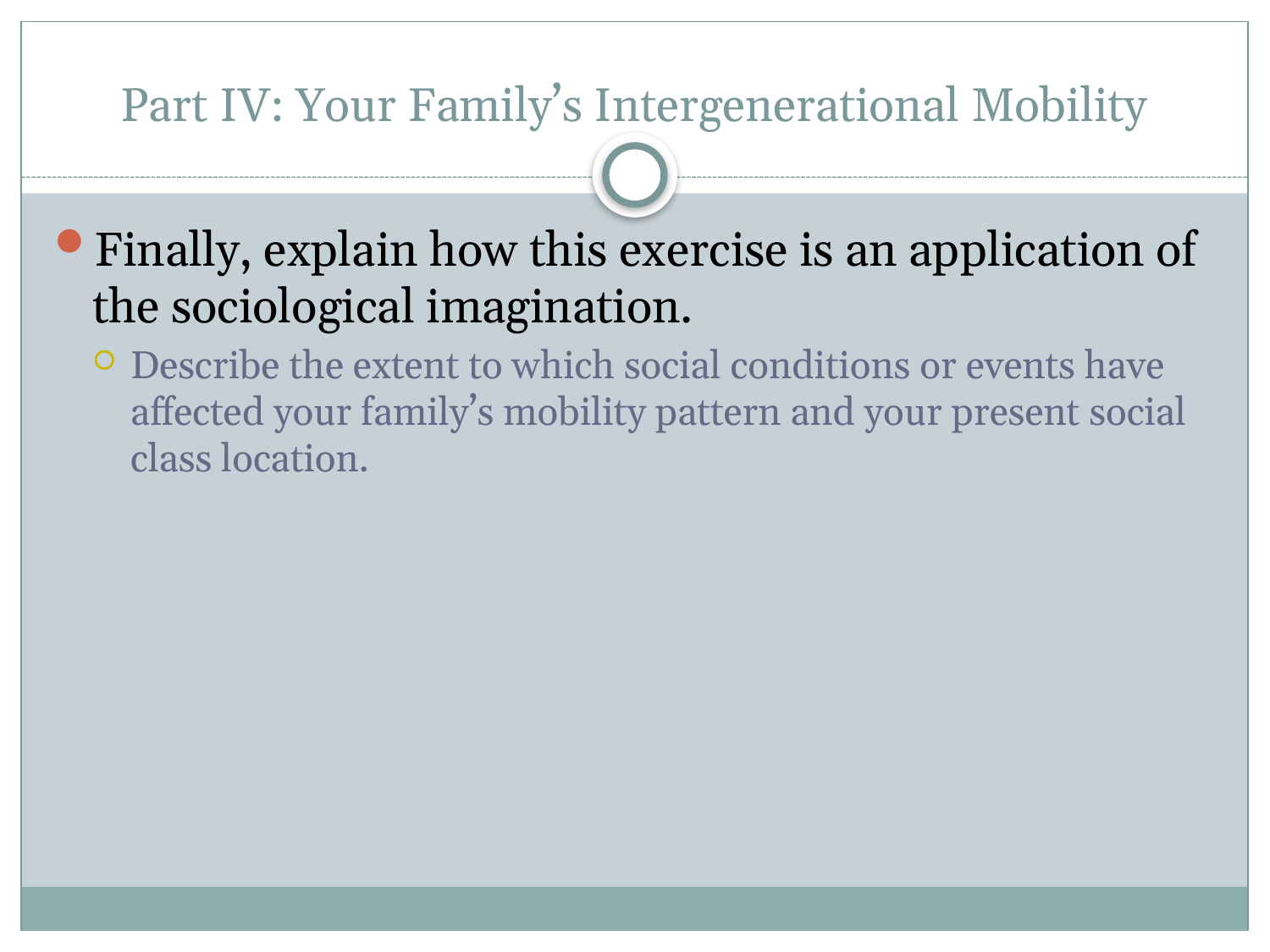

# Part IV: Your Family’s Intergenerational Mobility
Finally, explain how this exercise is an application of the sociological imagination.
Describe the extent to which social conditions or events have affected your family’s mobility pattern and your present social class location.